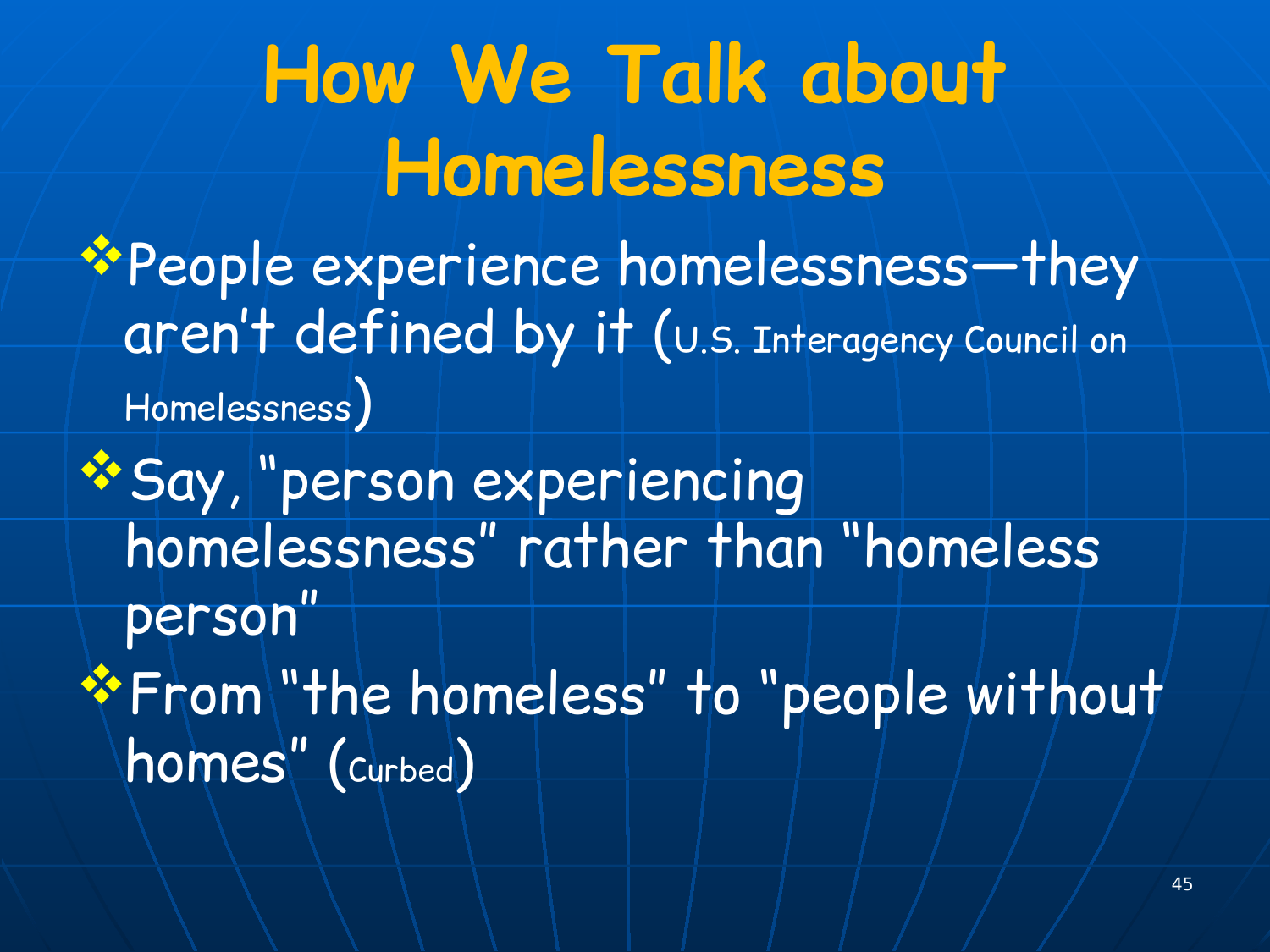

# How We Talk about Homelessness
People experience homelessness—they aren’t defined by it (U.S. Interagency Council on Homelessness)
Say, “person experiencing homelessness” rather than “homeless person”
From “the homeless” to “people without homes” (Curbed)
45